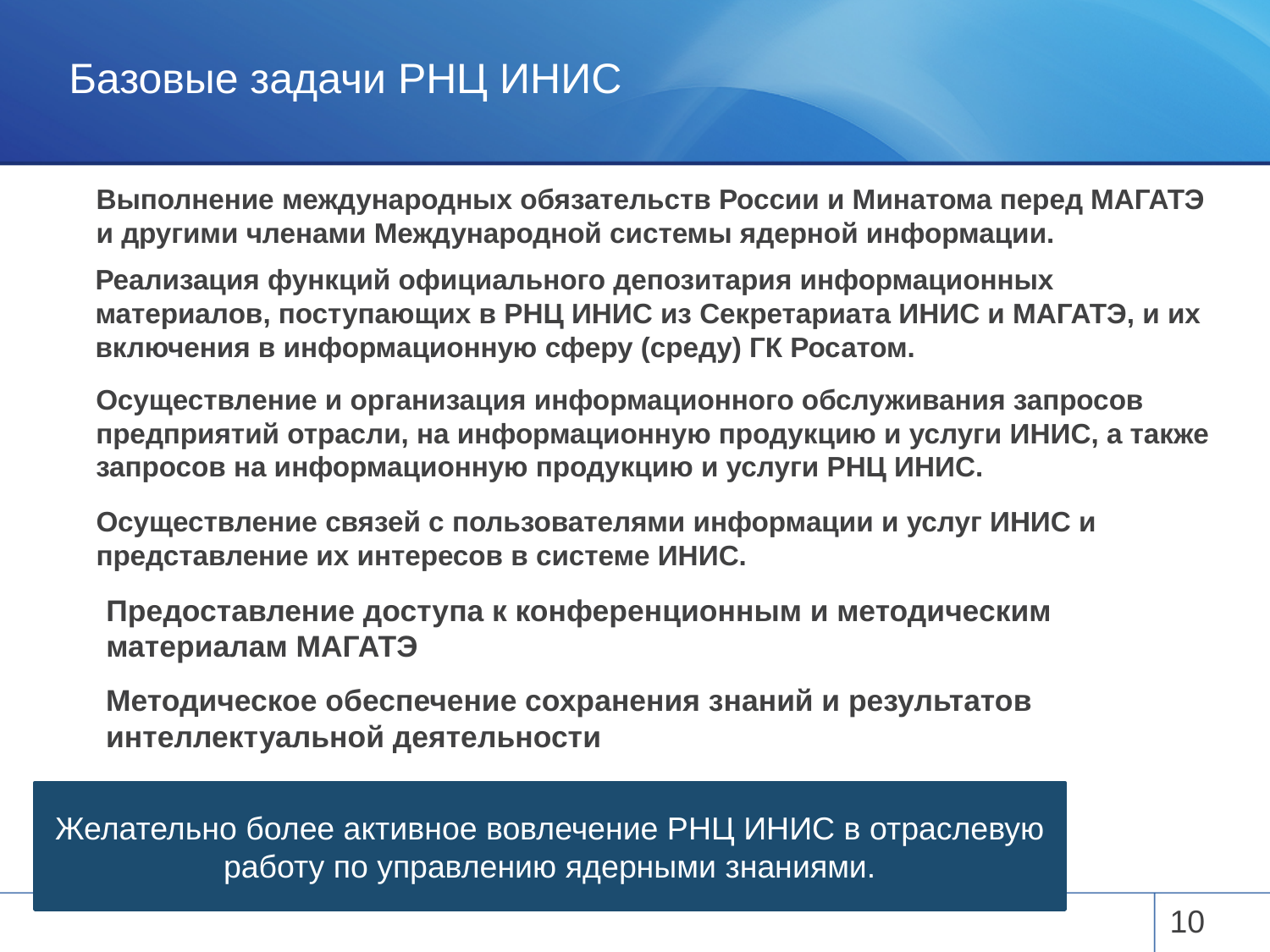

Базовые задачи РНЦ ИНИС
Выполнение международных обязательств России и Минатома перед МАГАТЭ и другими членами Международной системы ядерной информации.
Реализация функций официального депозитария информационных материалов, поступающих в РНЦ ИНИС из Секретариата ИНИС и МАГАТЭ, и их включения в информационную сферу (среду) ГК Росатом.
Осуществление и организация информационного обслуживания запросов предприятий отрасли, на информационную продукцию и услуги ИНИС, а также запросов на информационную продукцию и услуги РНЦ ИНИС.
Осуществление связей с пользователями информации и услуг ИНИС и представление их интересов в системе ИНИС.
Предоставление доступа к конференционным и методическим материалам МАГАТЭ
Методическое обеспечение сохранения знаний и результатов интеллектуальной деятельности
Желательно более активное вовлечение РНЦ ИНИС в отраслевую работу по управлению ядерными знаниями.
10